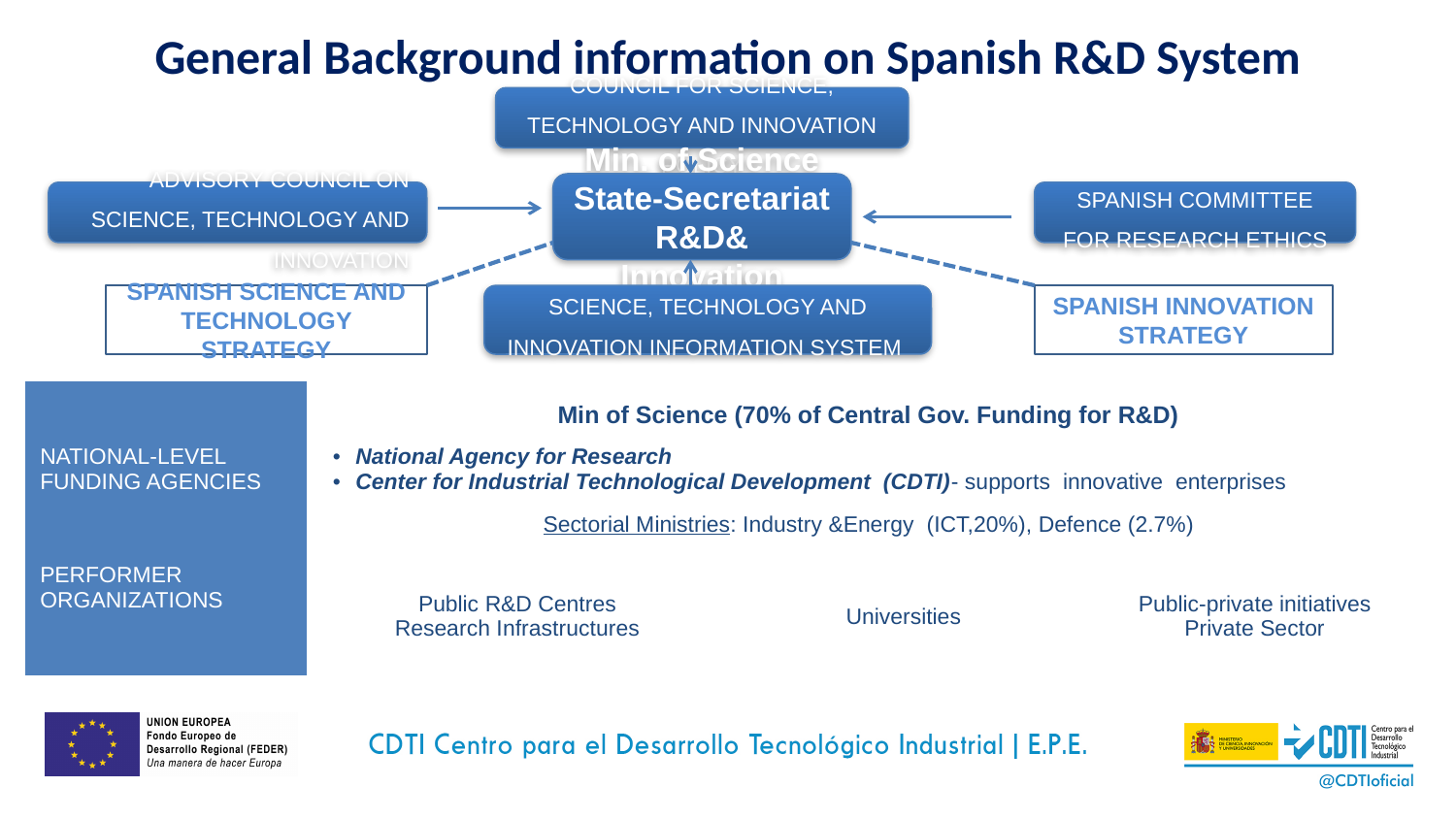

General Background information on Spanish R&D System
COUNCIL FOR SCIENCE, TECHNOLOGY AND INNOVATION POLICY
Min. of Science
State-Secretariat R&D& Innovation
ADVISORY COUNCIL ON SCIENCE, TECHNOLOGY AND INNOVATION
SPANISH COMMITTEE FOR RESEARCH ETHICS
SPANISH SCIENCE AND TECHNOLOGY STRATEGY
SPANISH INNOVATION STRATEGY
SCIENCE, TECHNOLOGY AND INNOVATION INFORMATION SYSTEM
| NATIONAL-LEVEL FUNDING AGENCIES | Min of Science (70% of Central Gov. Funding for R&D) National Agency for Research Center for Industrial Technological Development (CDTI)- supports innovative enterprises Sectorial Ministries: Industry &Energy (ICT,20%), Defence (2.7%) |  |  |
| --- | --- | --- | --- |
| PERFORMER ORGANIZATIONS | Public R&D Centres Research Infrastructures | Universities | Public-private initiatives Private Sector |